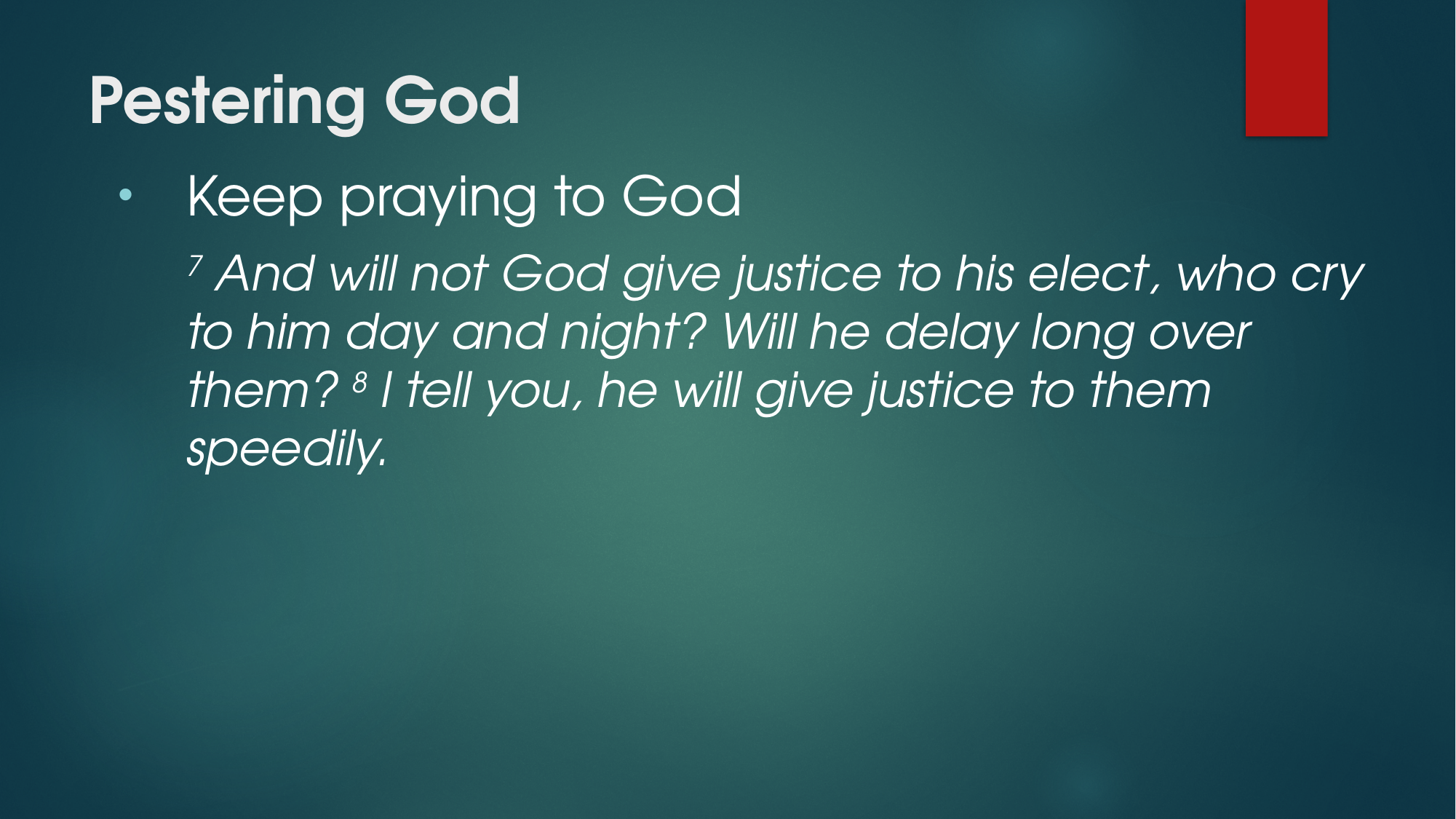

# Pestering God
Keep praying to God
7 And will not God give justice to his elect, who cry to him day and night? Will he delay long over them? 8 I tell you, he will give justice to them speedily.